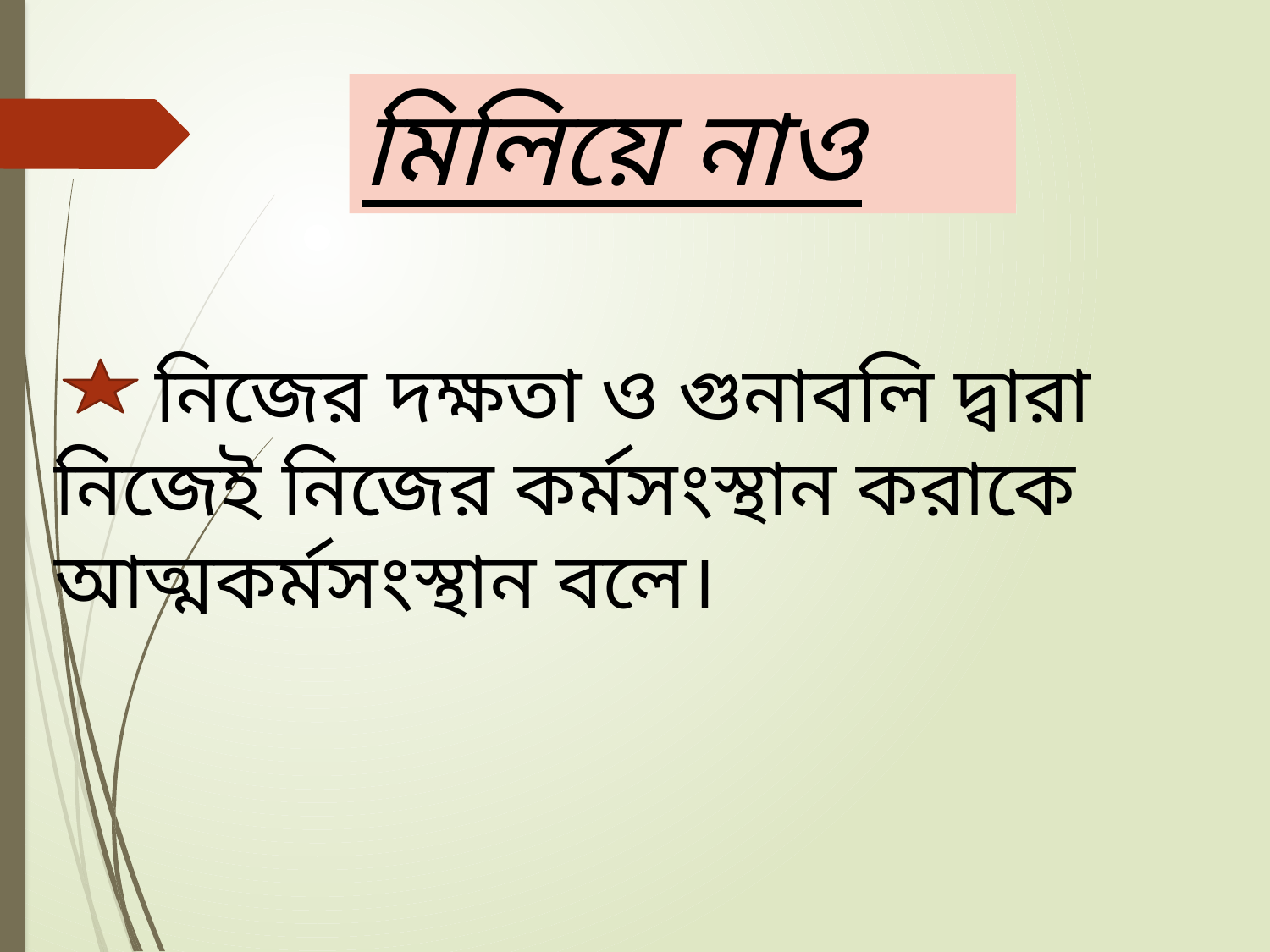

মিলিয়ে নাও
     নিজের দক্ষতা ও গুনাবলি দ্বারা নিজেই নিজের কর্মসংস্থান করাকে আত্মকর্মসংস্থান বলে।